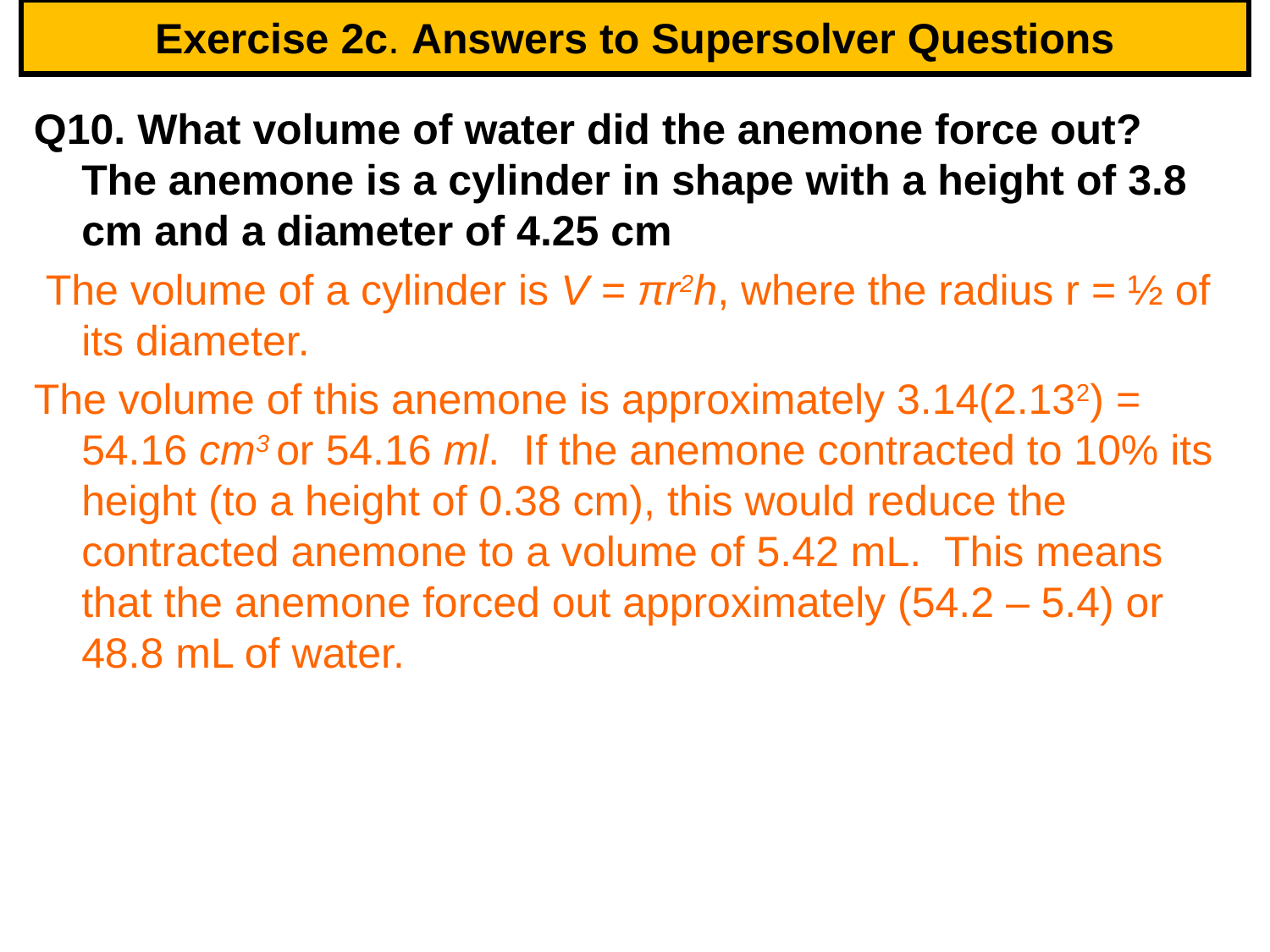

# Exercise 2c. Answers to Supersolver Questions
Q10. What volume of water did the anemone force out? The anemone is a cylinder in shape with a height of 3.8 cm and a diameter of 4.25 cm
 The volume of a cylinder is V = πr2h, where the radius r = ½ of its diameter.
The volume of this anemone is approximately 3.14(2.132) = 54.16 cm3 or 54.16 ml.  If the anemone contracted to 10% its height (to a height of 0.38 cm), this would reduce the contracted anemone to a volume of 5.42 mL.  This means that the anemone forced out approximately (54.2 – 5.4) or 48.8 mL of water.

86